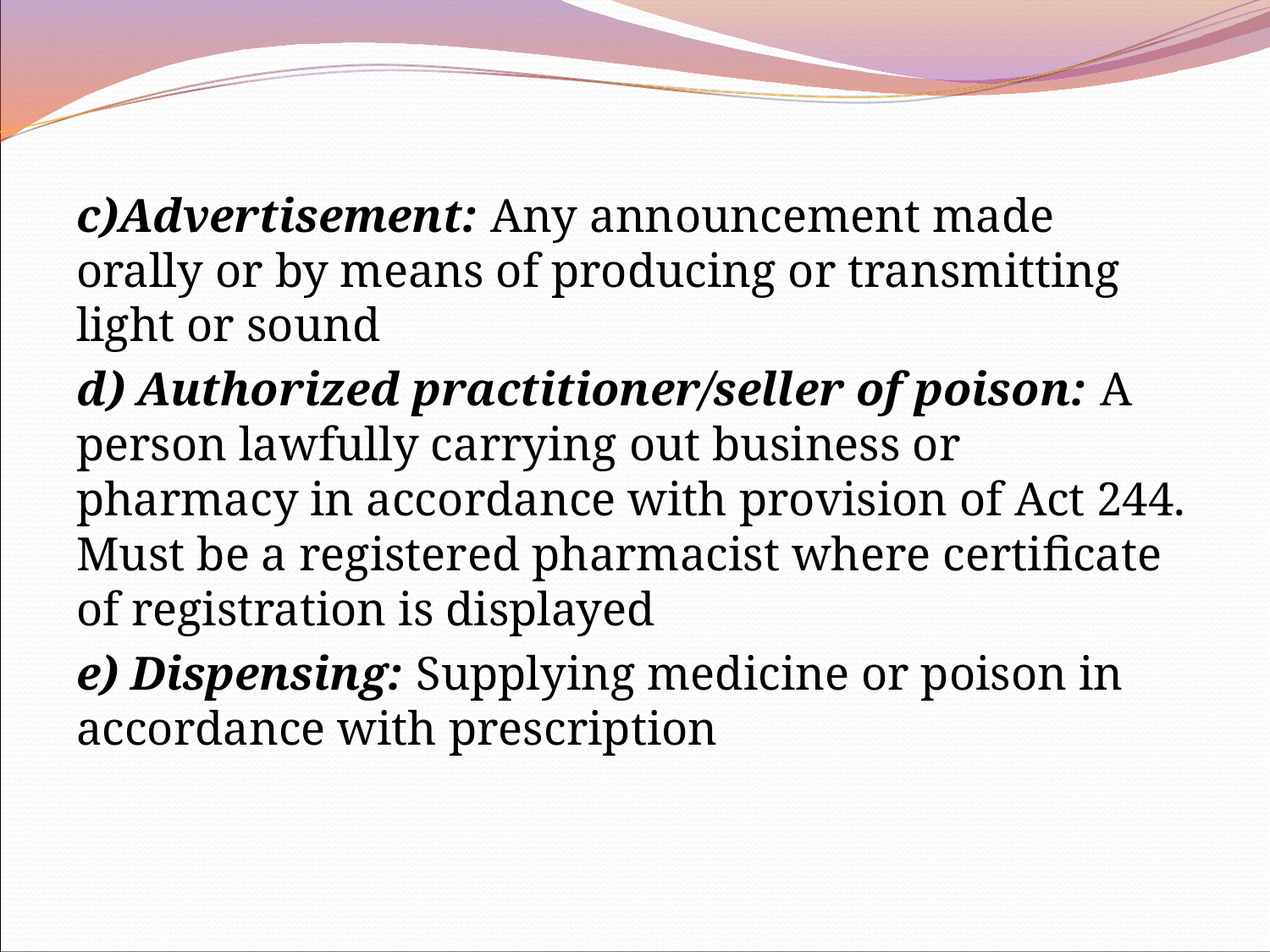

c)Advertisement: Any announcement made orally or by means of producing or transmitting light or sound
d) Authorized practitioner/seller of poison: A person lawfully carrying out business or pharmacy in accordance with provision of Act 244. Must be a registered pharmacist where certificate of registration is displayed
e) Dispensing: Supplying medicine or poison in accordance with prescription